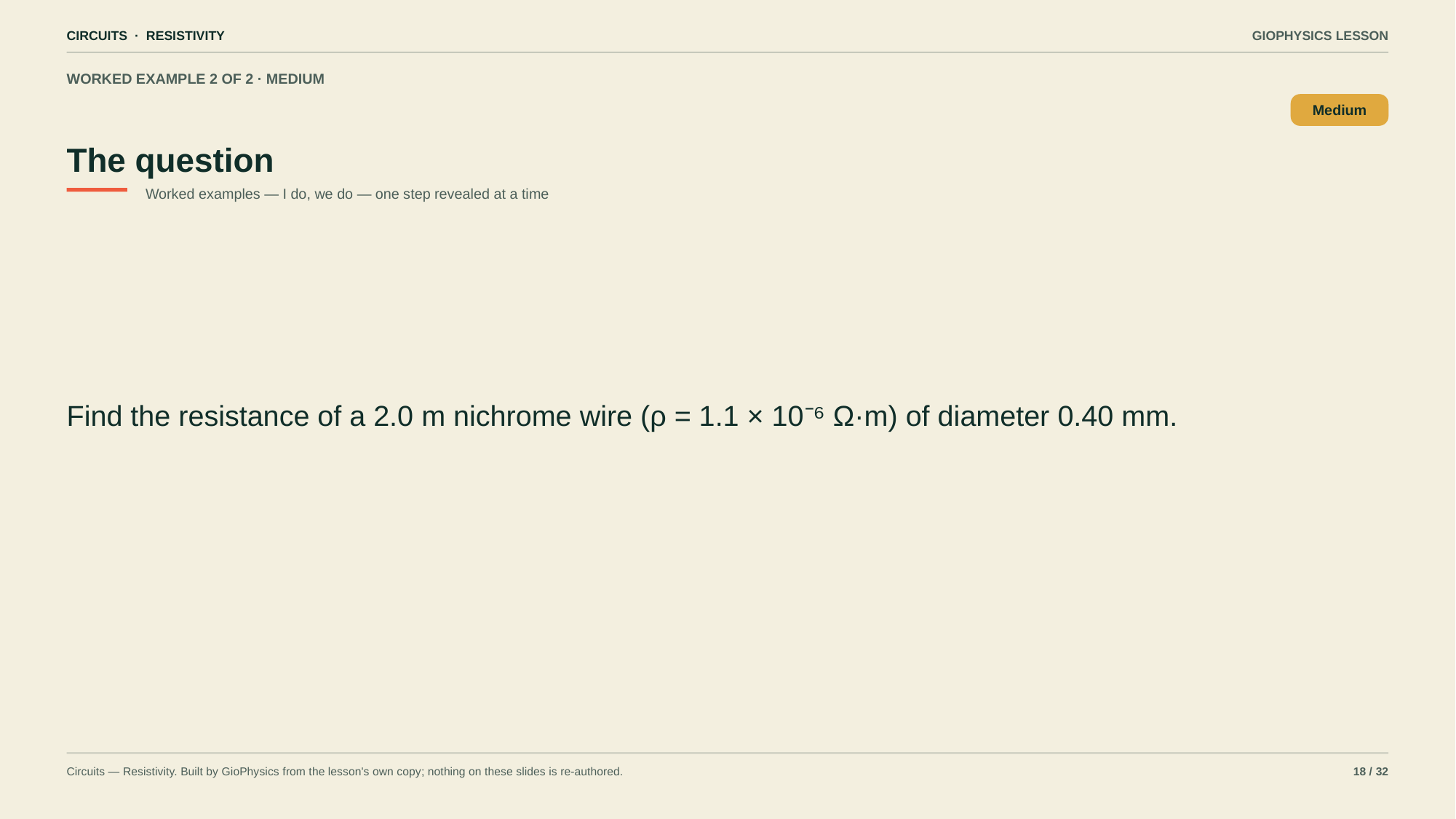

CIRCUITS  ·  RESISTIVITY
GIOPHYSICS LESSON

WORKED EXAMPLE 2 OF 2 · MEDIUM
The question

Medium
Worked examples — I do, we do — one step revealed at a time

Find the resistance of a 2.0 m nichrome wire (ρ = 1.1 × 10⁻⁶ Ω·m) of diameter 0.40 mm.

Circuits — Resistivity. Built by GioPhysics from the lesson's own copy; nothing on these slides is re-authored.
18 / 32